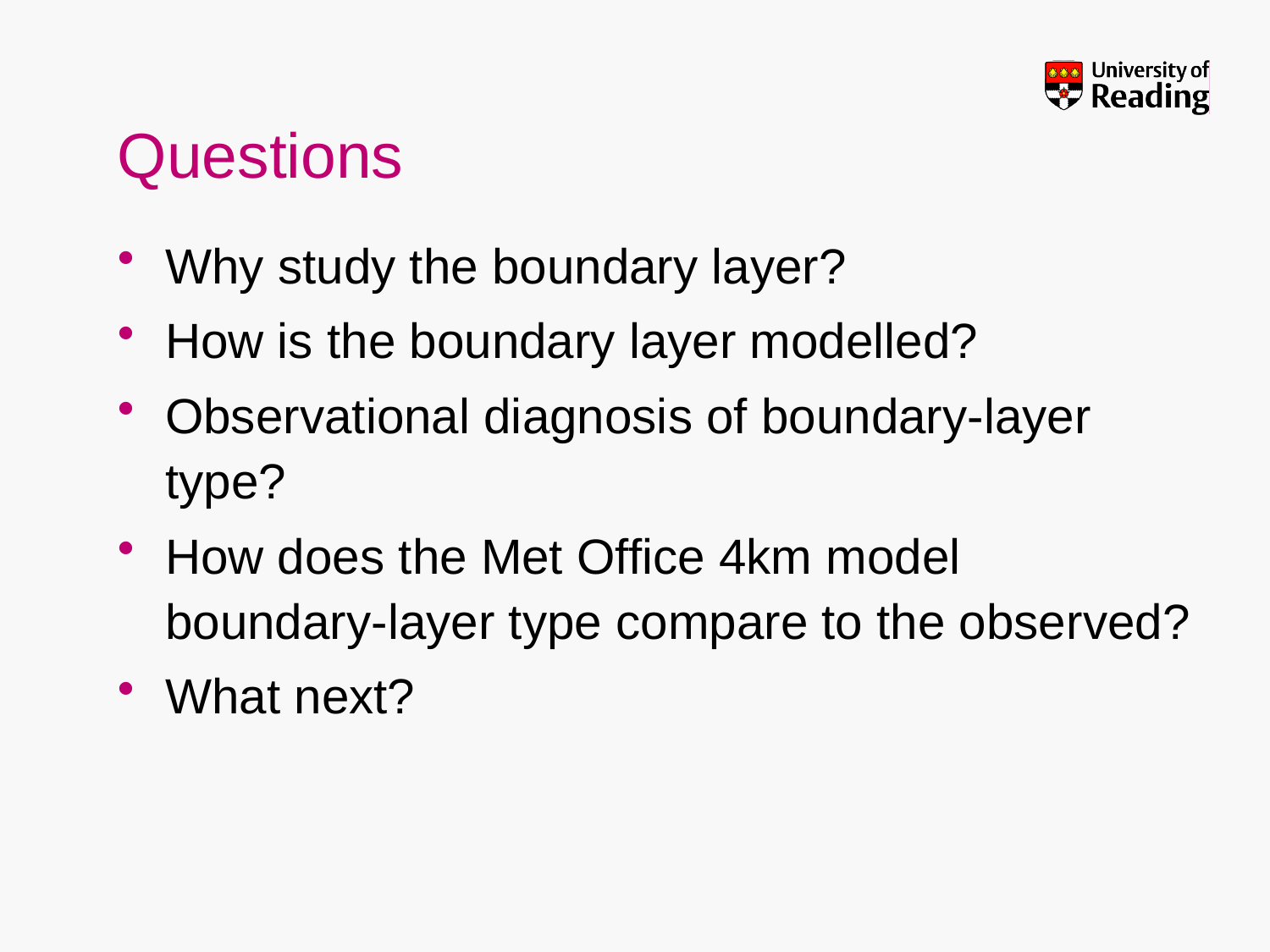

# Questions
Why study the boundary layer?
How is the boundary layer modelled?
Observational diagnosis of boundary-layer type?
How does the Met Office 4km model boundary-layer type compare to the observed?
What next?